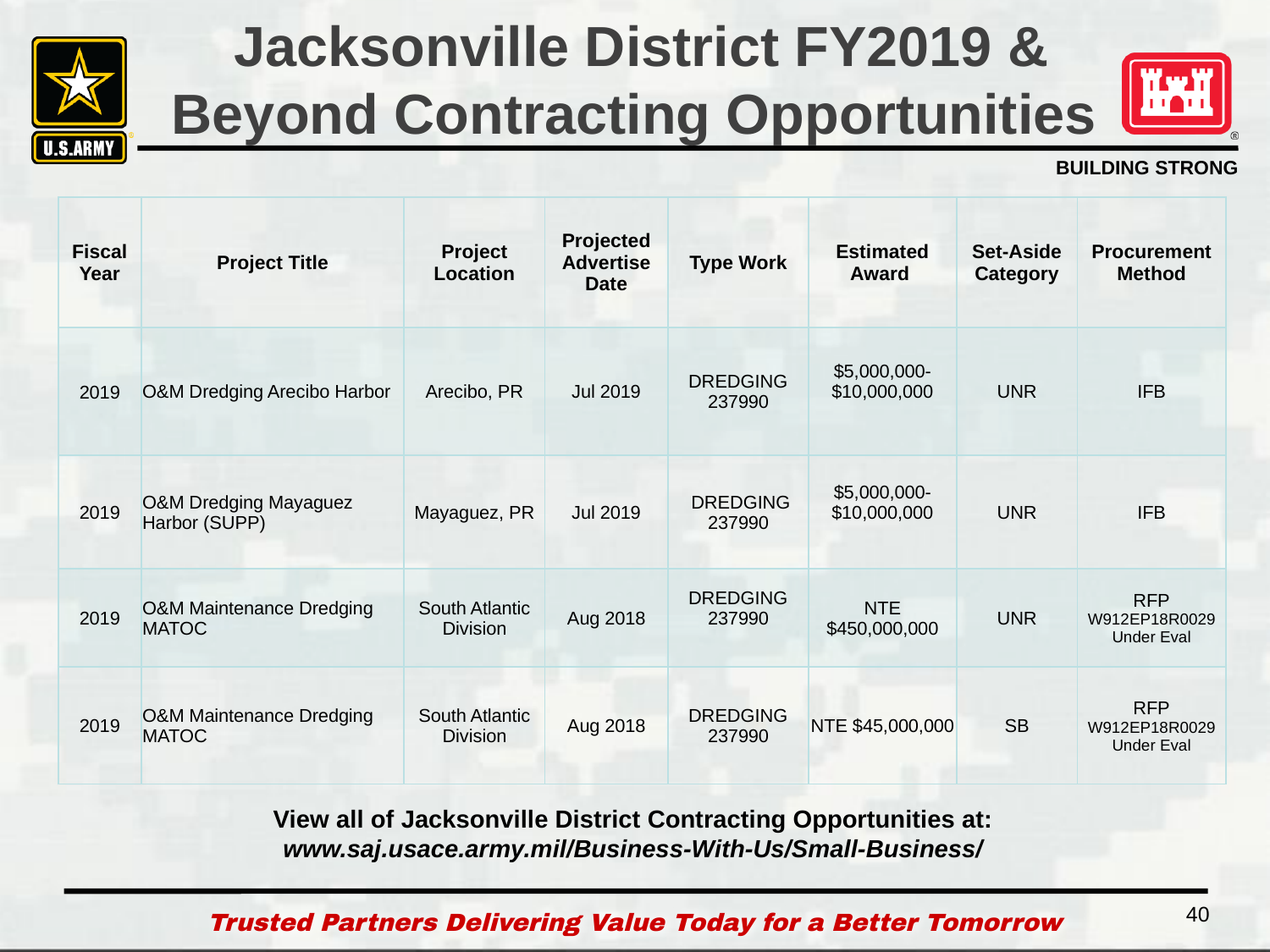

# Jacksonville District FY2019 & Beyond Contracting Opportunities
| Fiscal Year | Project Title | Project Location | Projected Advertise Date | Type Work | Estimated Award | Set-Aside Category | Procurement Method |
| --- | --- | --- | --- | --- | --- | --- | --- |
| 2019 | O&M Dredging Arecibo Harbor | Arecibo, PR | Jul 2019 | DREDGING 237990 | $5,000,000- $10,000,000 | UNR | IFB |
| 2019 | O&M Dredging Mayaguez Harbor (SUPP) | Mayaguez, PR | Jul 2019 | DREDGING 237990 | $5,000,000- $10,000,000 | UNR | IFB |
| 2019 | O&M Maintenance Dredging MATOC | South Atlantic Division | Aug 2018 | DREDGING 237990 | NTE $450,000,000 | UNR | RFP W912EP18R0029 Under Eval |
| 2019 | O&M Maintenance Dredging MATOC | South Atlantic Division | Aug 2018 | DREDGING 237990 | NTE $45,000,000 | SB | RFP W912EP18R0029 Under Eval |
View all of Jacksonville District Contracting Opportunities at:
www.saj.usace.army.mil/Business-With-Us/Small-Business/
40